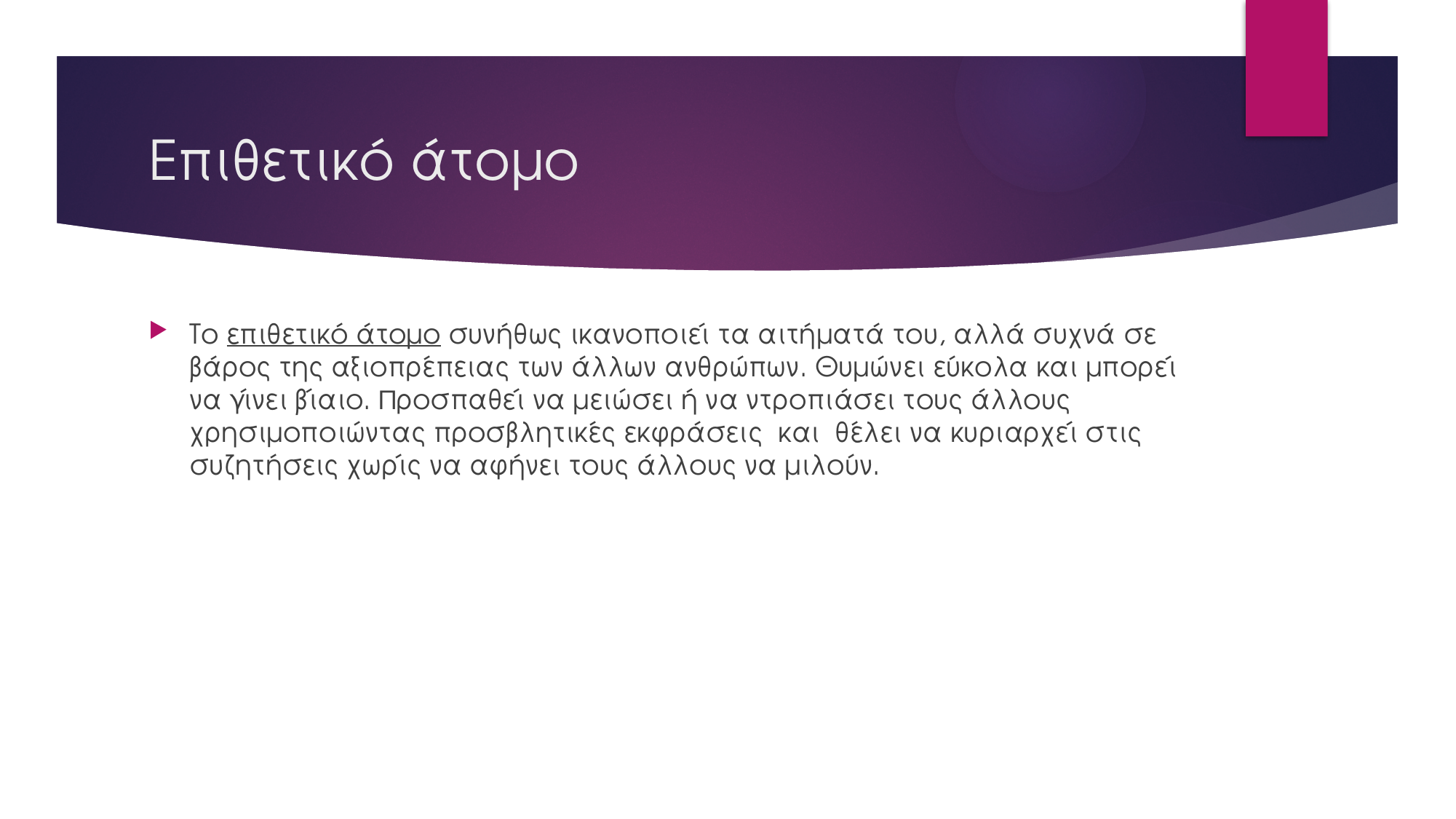

# Επιθετικό άτομο
Το επιθετικό άτομο συνήθως ικανοποιεί τα αιτήματά του, αλλά συχνά σε βάρος της αξιοπρέπειας των άλλων ανθρώπων. Θυμώνει εύκολα και μπορεί να γίνει βίαιο. Προσπαθεί να μειώσει ή να ντροπιάσει τους άλλους χρησιμοποιώντας προσβλητικές εκφράσεις  και  θέλει να κυριαρχεί στις συζητήσεις χωρίς να αφήνει τους άλλους να μιλούν.